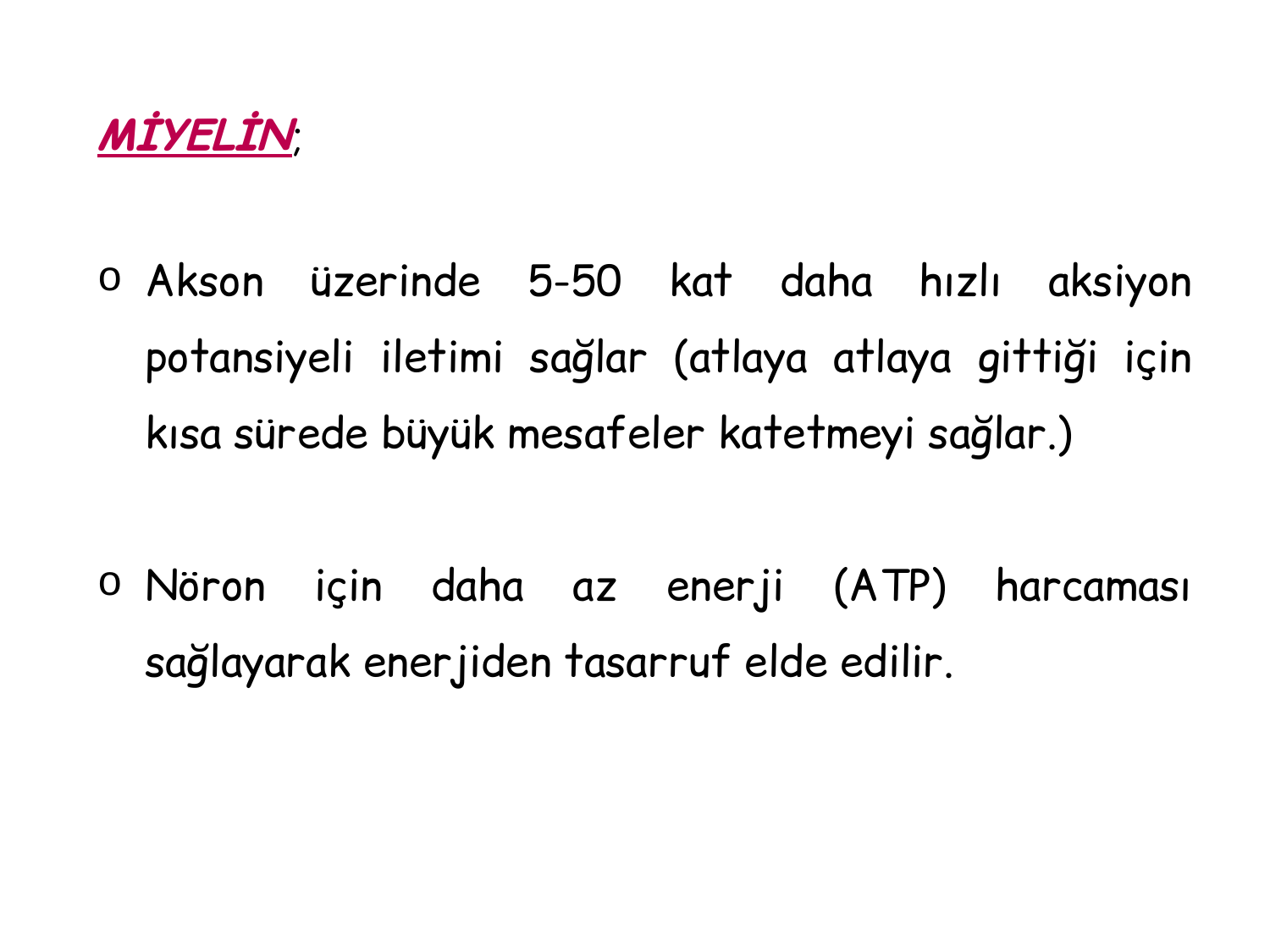

MİYELİN;

Akson üzerinde 5-50 kat daha hızlı aksiyon potansiyeli iletimi sağlar (atlaya atlaya gittiği için kısa sürede büyük mesafeler katetmeyi sağlar.)

Nöron için daha az enerji (ATP) harcaması sağlayarak enerjiden tasarruf elde edilir.